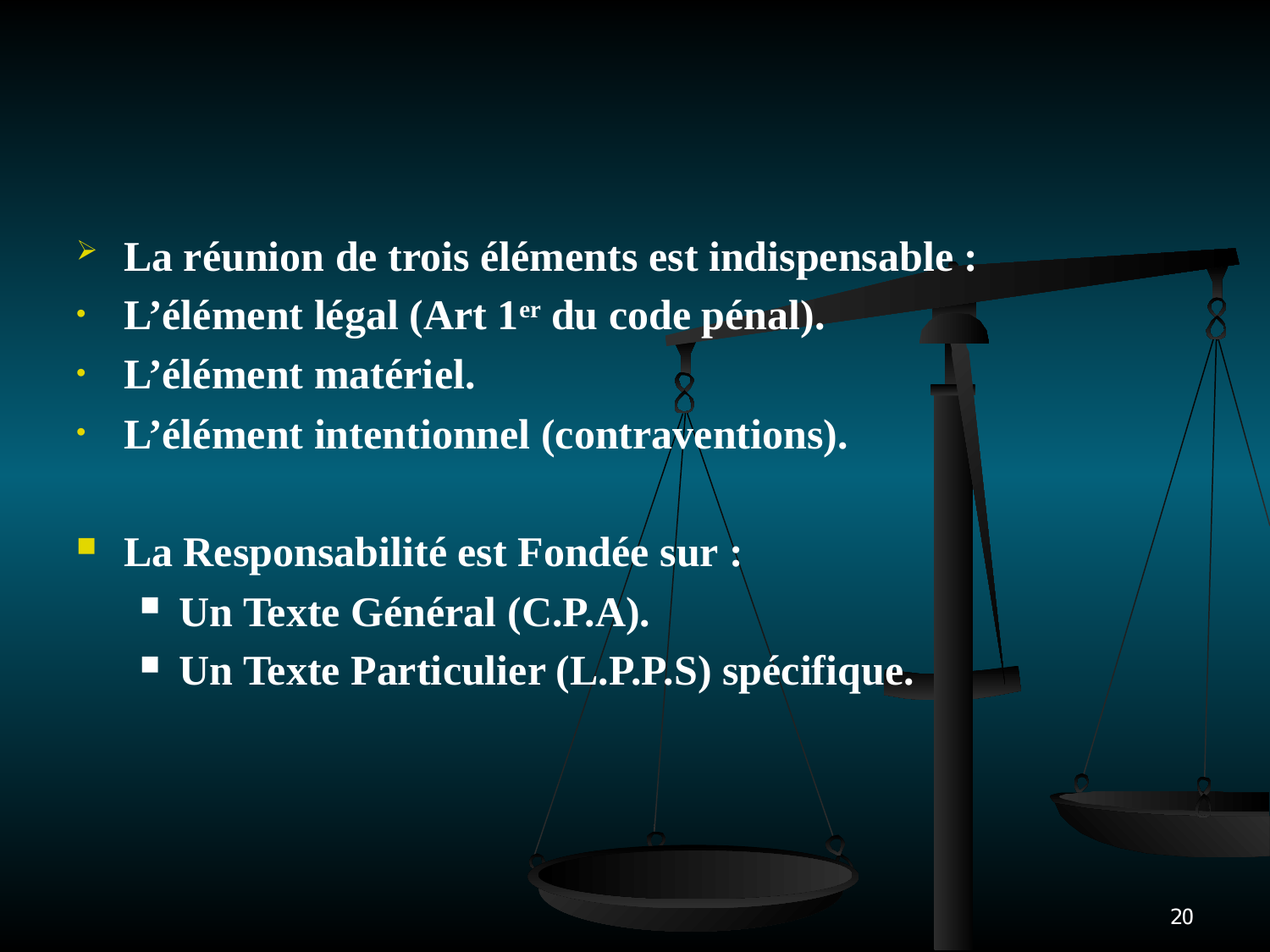

La réunion de trois éléments est indispensable :
L’élément légal (Art 1er du code pénal).
L’élément matériel.
L’élément intentionnel (contraventions).

La Responsabilité est Fondée sur :
Un Texte Général (C.P.A).
Un Texte Particulier (L.P.P.S) spécifique.

20